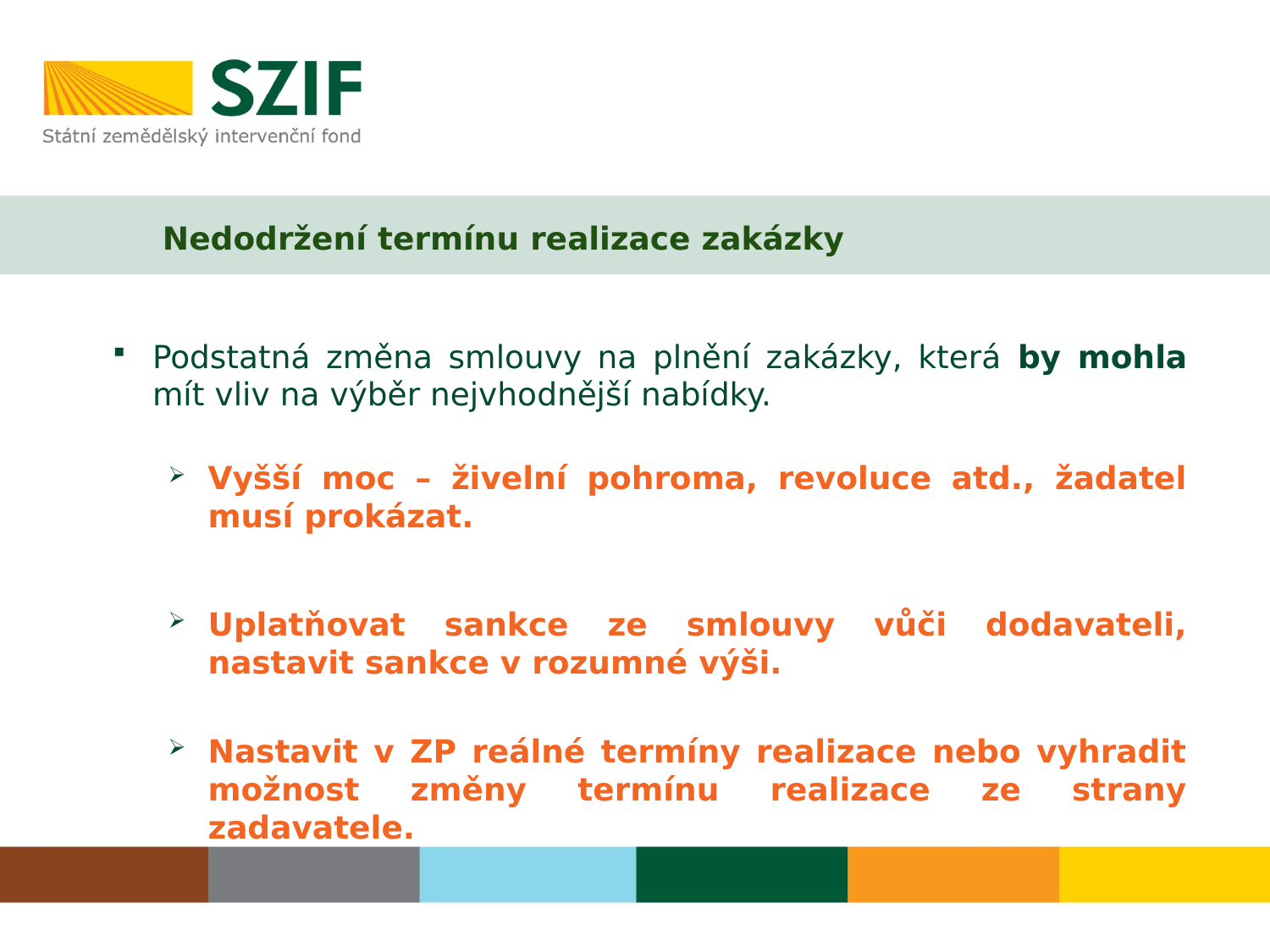

# Nedodržení termínu realizace zakázky

Podstatná změna smlouvy na plnění zakázky, která by mohla mít vliv na výběr nejvhodnější nabídky.

Vyšší moc – živelní pohroma, revoluce atd., žadatel musí prokázat.

Uplatňovat sankce ze smlouvy vůči dodavateli, nastavit sankce v rozumné výši.

Nastavit v ZP reálné termíny realizace nebo vyhradit možnost změny termínu realizace ze strany zadavatele.